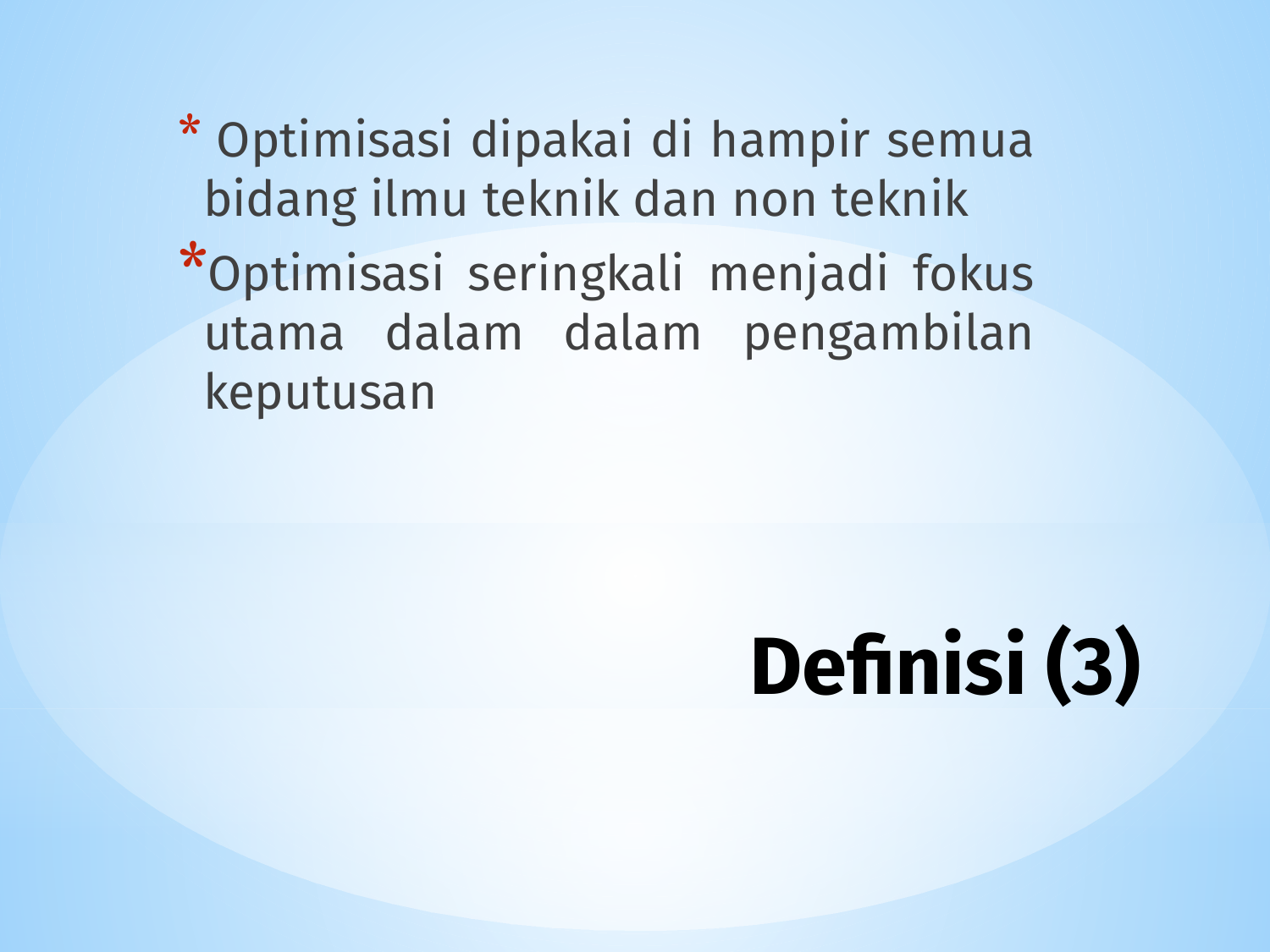

Optimisasi dipakai di hampir semua bidang ilmu teknik dan non teknik
Optimisasi seringkali menjadi fokus utama dalam dalam pengambilan keputusan
# Definisi (3)